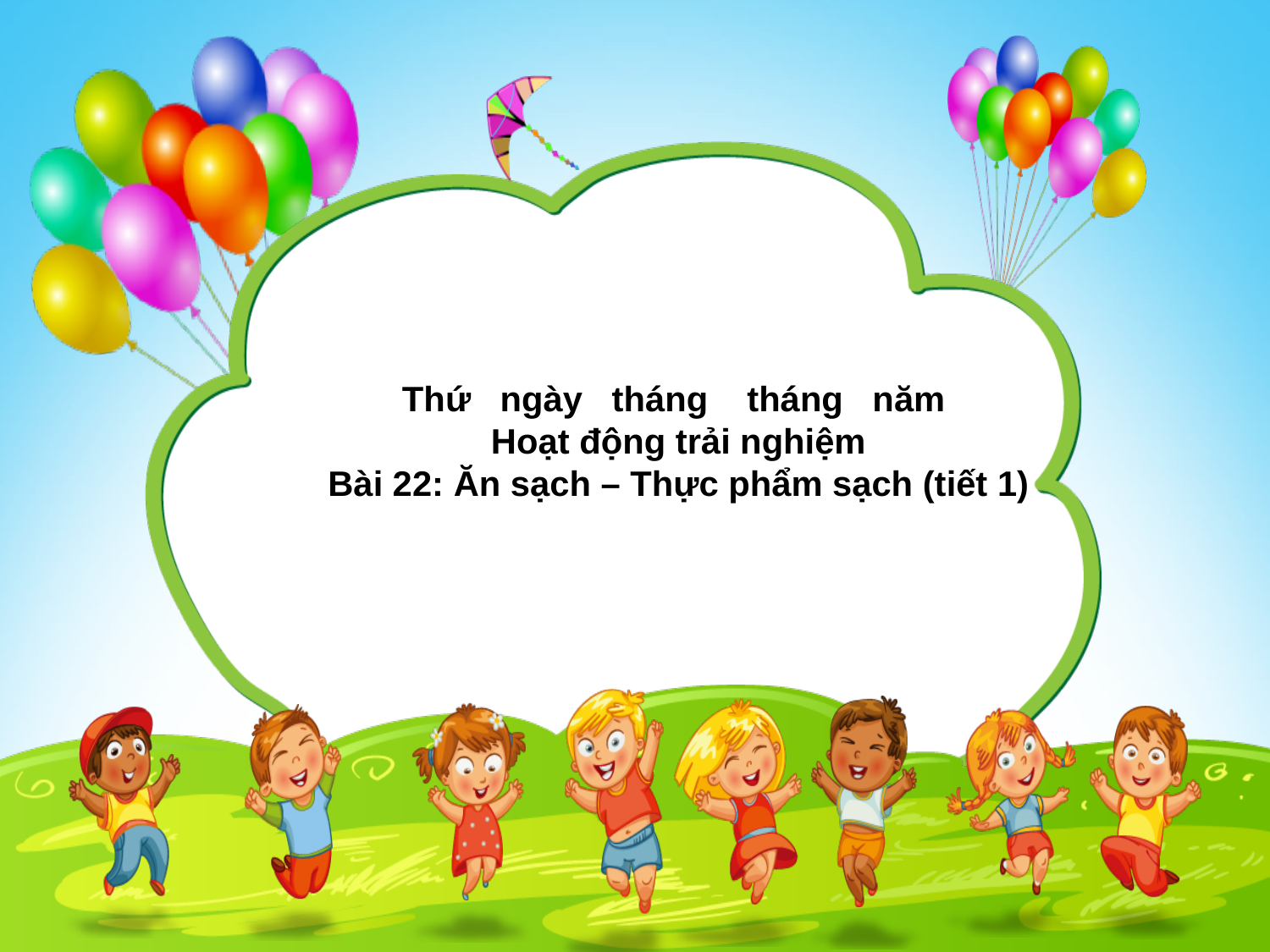

Thứ   ngày   tháng    tháng   năm
Hoạt động trải nghiệm
Bài 22: Ăn sạch – Thực phẩm sạch (tiết 1)